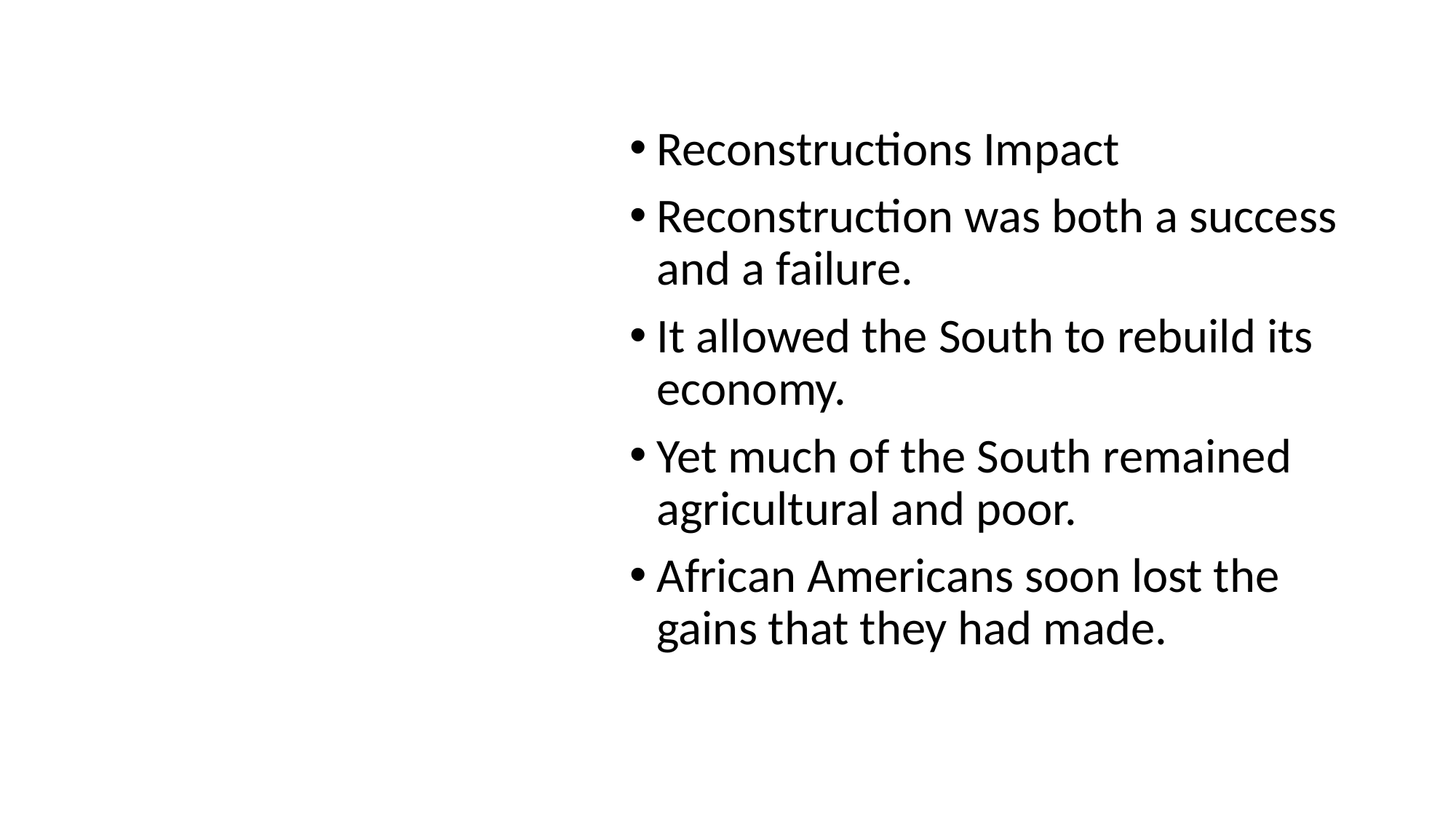

#
Reconstructions Impact
Reconstruction was both a success and a failure.
It allowed the South to rebuild its economy.
Yet much of the South remained agricultural and poor.
African Americans soon lost the gains that they had made.